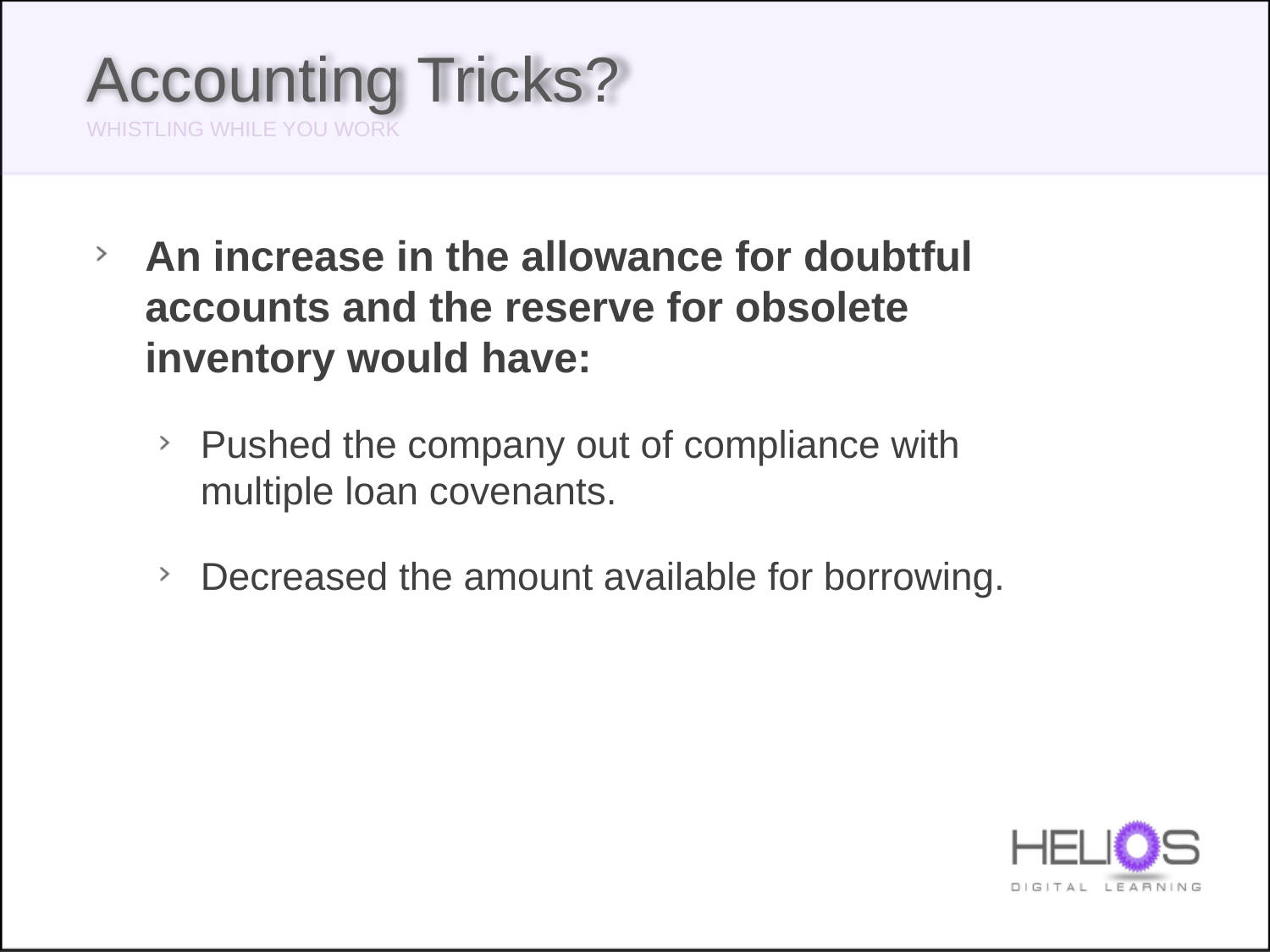

Accounting Tricks?
WHISTLING WHILE YOU WORK
An increase in the allowance for doubtful accounts and the reserve for obsolete inventory would have:
Pushed the company out of compliance with multiple loan covenants.
Decreased the amount available for borrowing.